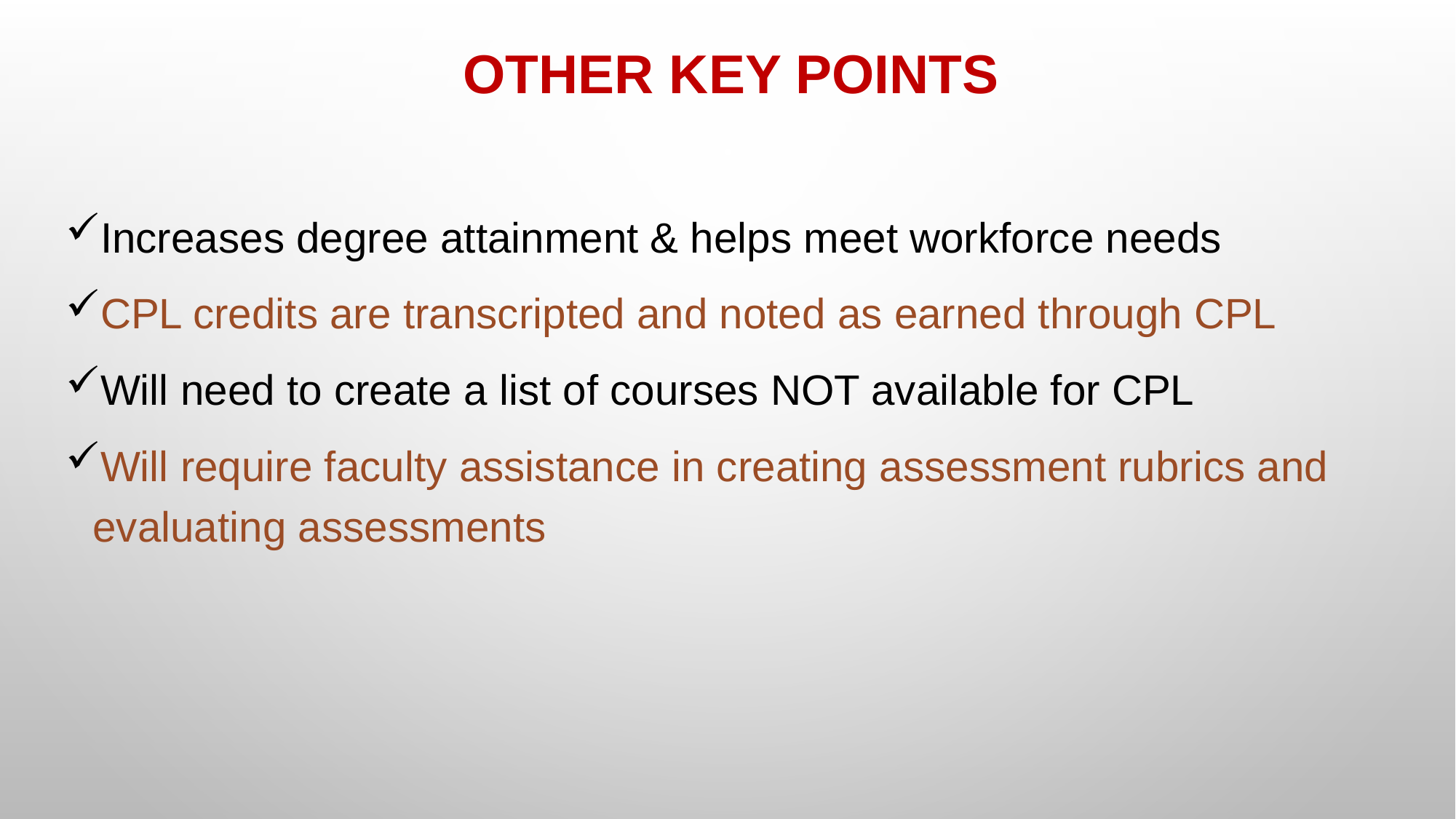

# OTHER Key Points
Increases degree attainment & helps meet workforce needs
CPL credits are transcripted and noted as earned through CPL
Will need to create a list of courses NOT available for CPL
Will require faculty assistance in creating assessment rubrics and evaluating assessments